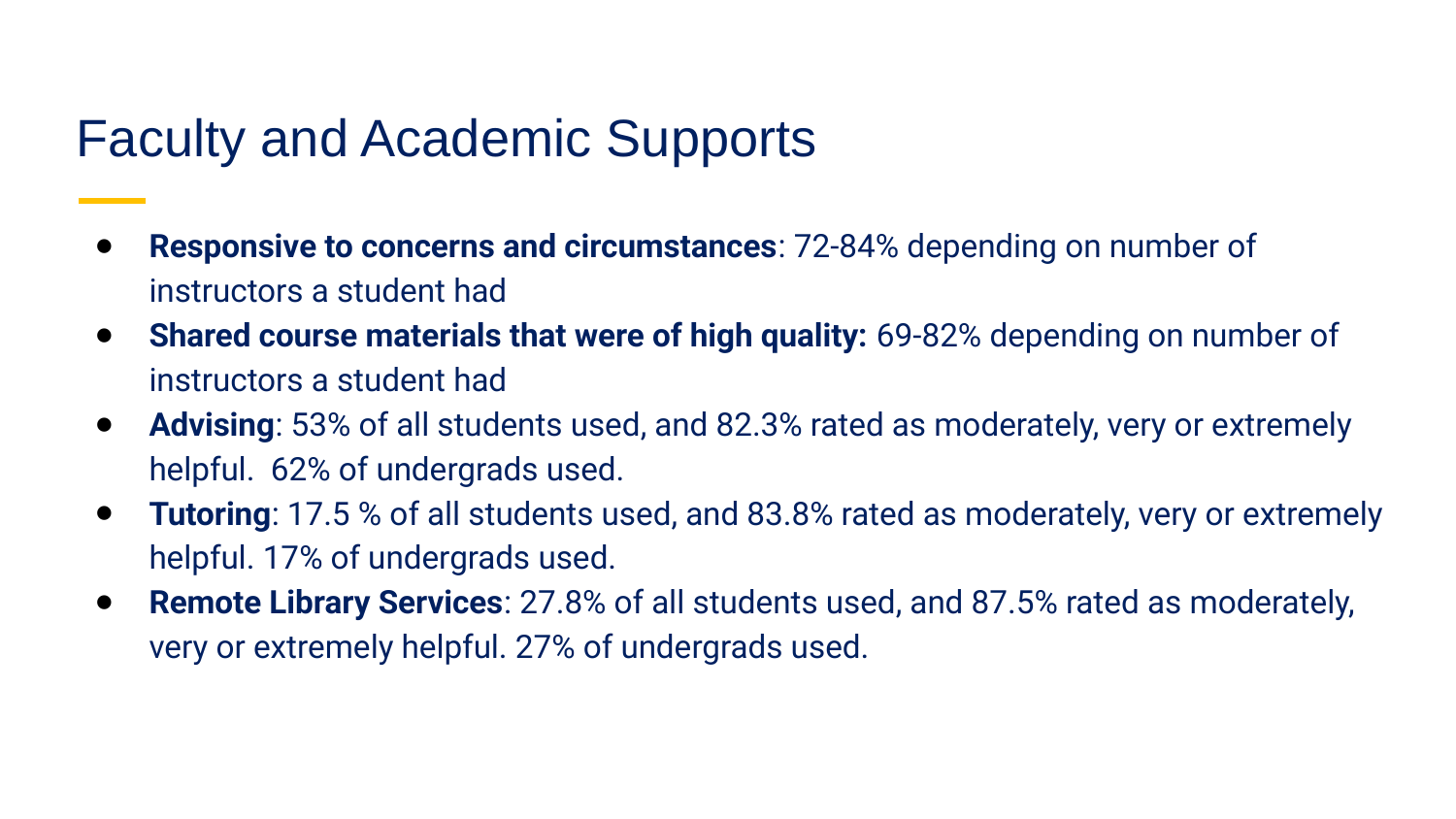

# Faculty and Academic Supports
Responsive to concerns and circumstances: 72-84% depending on number of instructors a student had
Shared course materials that were of high quality: 69-82% depending on number of instructors a student had
Advising: 53% of all students used, and 82.3% rated as moderately, very or extremely helpful.  62% of undergrads used.
Tutoring: 17.5 % of all students used, and 83.8% rated as moderately, very or extremely helpful. 17% of undergrads used.
Remote Library Services: 27.8% of all students used, and 87.5% rated as moderately, very or extremely helpful. 27% of undergrads used.